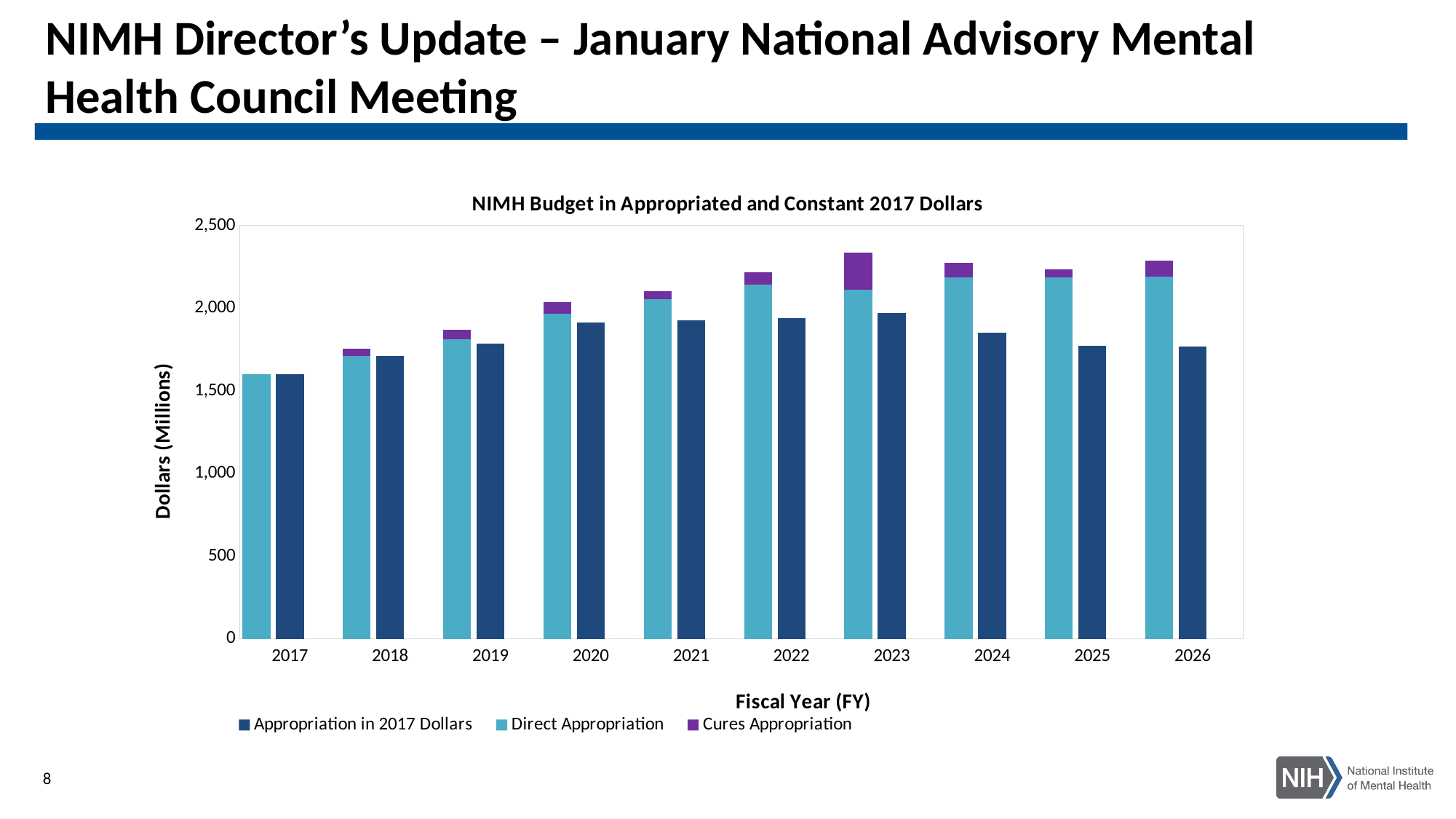

# NIMH Director’s Update – January National Advisory Mental Health Council Meeting

### Chart: NIMH Budget in Appropriated and Constant 2017 Dollars

| Category | Appropriation in 2017 Dollars | Direct Appropriation | Cures Appropriation |
|---|---|---|---|
|   | None | 1601.931 | None |
|  | 1601.931 | None | 0.0 |
|   | None | 0.0 | None |
|   | None | 1711.775 | 43.0 |
|  | 1712.0637765000001 | None | None |
|   | None | 0.0 | None |
|   | None | 1813.296 | 57.0 |
|  | 1786.978402154434 | None | None |
|   | None | 0.0 | None |
|   | None | 1968.374 | 70.0 |
|  | 1914.1478728566638 | None | None |
|  | None | 0.0 | None |
|   | None | 2053.708 | 50.0 |
|  | 1927.3769905436766 | None | None |
|  | None | 0.0 | None |
|   | None | 2140.976 | 76.0 |
|  | 1941.9834361409492 | None | None |
|  | None | 0.0 | None |
|   | None | 2112.843 | 225.0 |
|  | 1972.189796719564 | None | None |
|  | None | None | None |
|   | None | 2187.843 | 86.0 |
|  | 1852.4561272988192 | None | None |
|  | None | None | None |
|   | None | 2187.843 | 45.5 |
|  | 1773.199767730778 | None | None |
|  | None | None | None |
|   | None | 2189.843 | 97.5 |
|  | 1768.05801634331 | None | None |
|   | None | 0.0 | None |
8